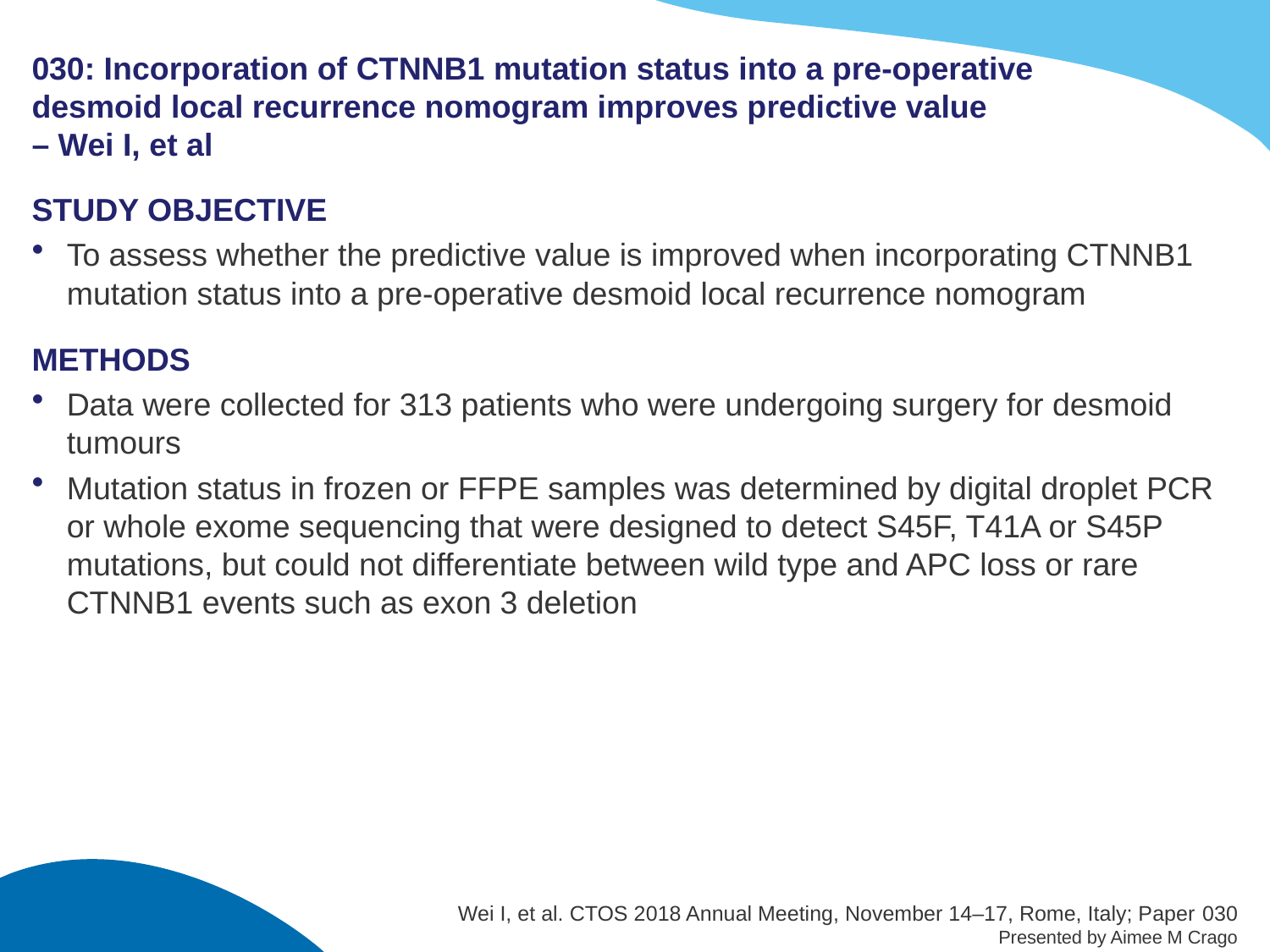

# 030: Incorporation of CTNNB1 mutation status into a pre-operative desmoid local recurrence nomogram improves predictive value – Wei I, et al
STUDY OBJECTIVE
To assess whether the predictive value is improved when incorporating CTNNB1 mutation status into a pre-operative desmoid local recurrence nomogram
METHODS
Data were collected for 313 patients who were undergoing surgery for desmoid tumours
Mutation status in frozen or FFPE samples was determined by digital droplet PCR or whole exome sequencing that were designed to detect S45F, T41A or S45P mutations, but could not differentiate between wild type and APC loss or rare CTNNB1 events such as exon 3 deletion
Wei I, et al. CTOS 2018 Annual Meeting, November 14–17, Rome, Italy; Paper 030
Presented by Aimee M Crago